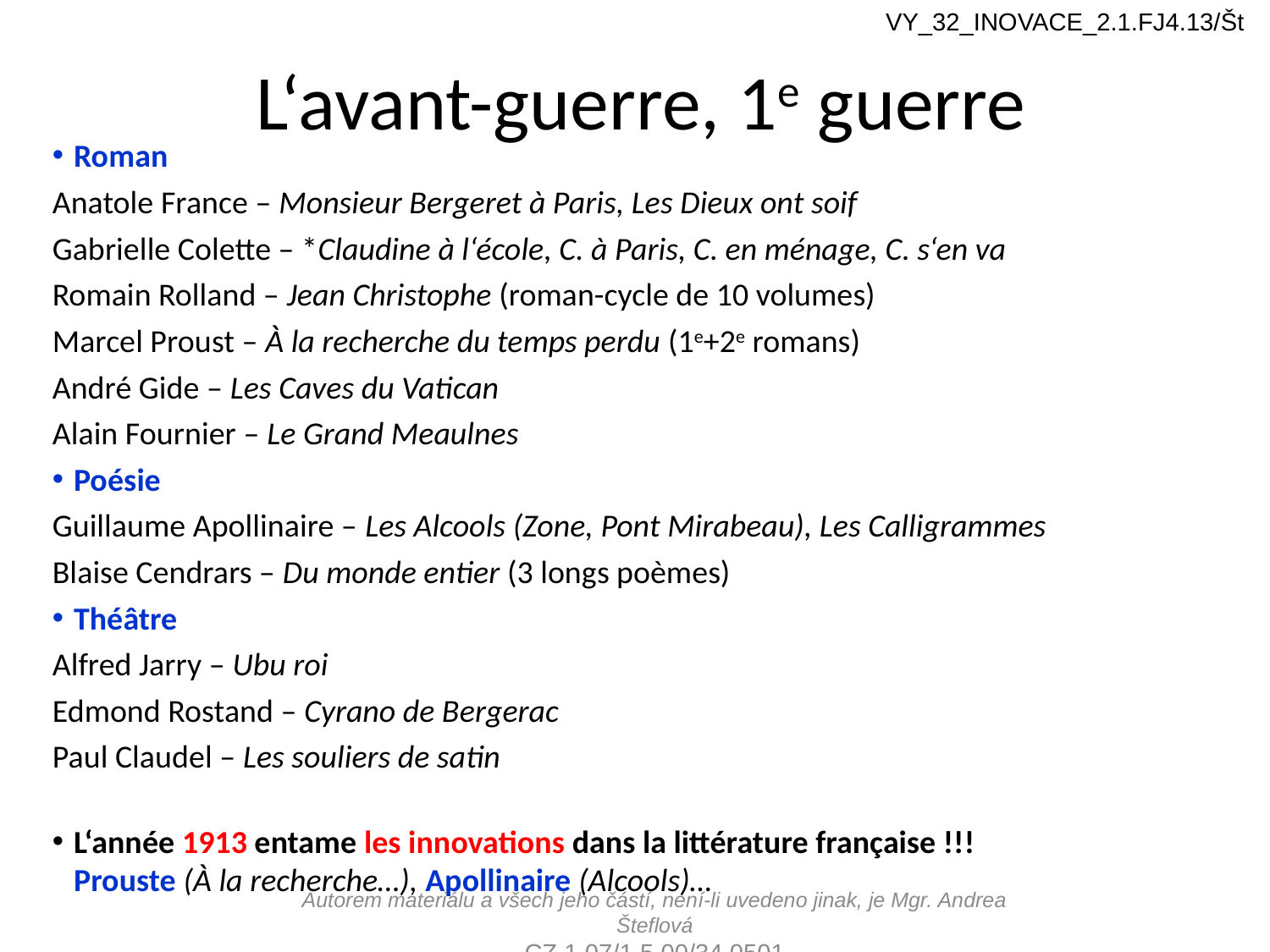

VY_32_INOVACE_2.1.FJ4.13/Št
# L‘avant-guerre, 1e guerre
Roman
Anatole France – Monsieur Bergeret à Paris, Les Dieux ont soif
Gabrielle Colette – *Claudine à l‘école, C. à Paris, C. en ménage, C. s‘en va
Romain Rolland – Jean Christophe (roman-cycle de 10 volumes)
Marcel Proust – À la recherche du temps perdu (1e+2e romans)
André Gide – Les Caves du Vatican
Alain Fournier – Le Grand Meaulnes
Poésie
Guillaume Apollinaire – Les Alcools (Zone, Pont Mirabeau), Les Calligrammes
Blaise Cendrars – Du monde entier (3 longs poèmes)
Théâtre
Alfred Jarry – Ubu roi
Edmond Rostand – Cyrano de Bergerac
Paul Claudel – Les souliers de satin

L‘année 1913 entame les innovations dans la littérature française !!!
	Prouste (À la recherche…), Apollinaire (Alcools)…
Autorem materiálu a všech jeho částí, není-li uvedeno jinak, je Mgr. Andrea Šteflová
CZ.1.07/1.5.00/34.0501